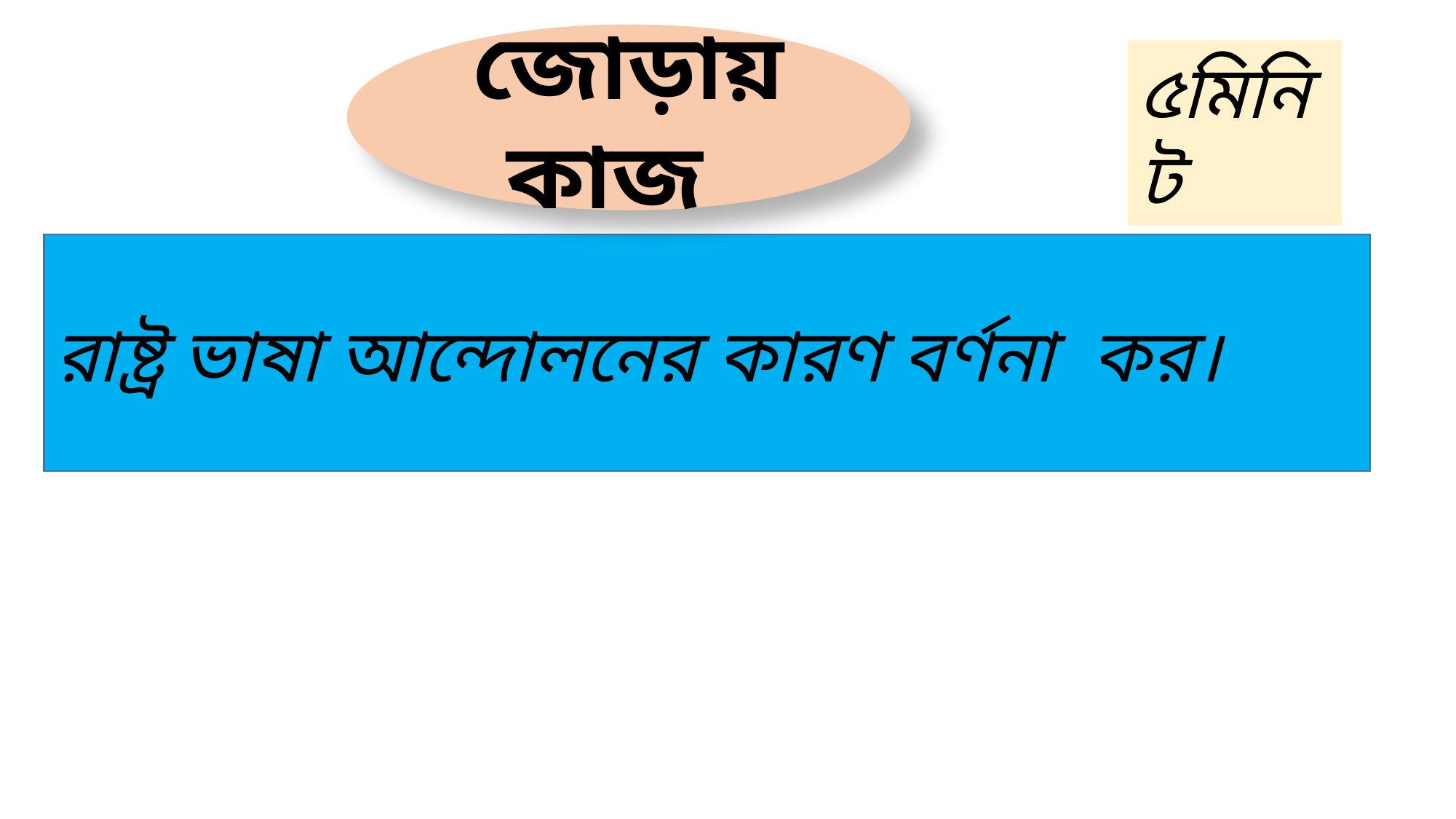

জোড়ায় কাজ
৫মিনিট
রাষ্ট্র ভাষা আন্দোলনের কারণ বর্ণনা  কর।